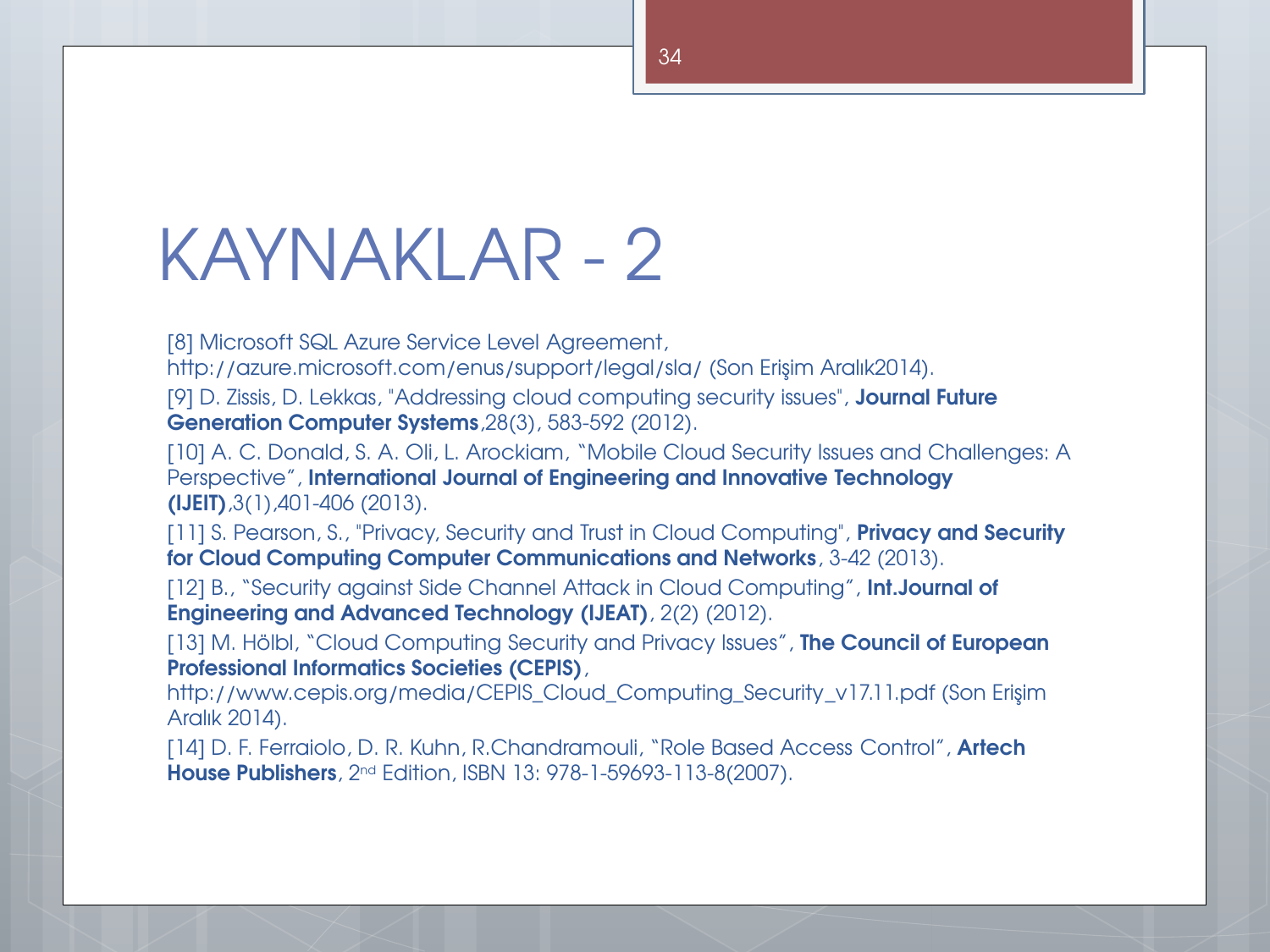

34
# KAYNAKLAR - 2
[8] Microsoft SQL Azure Service Level Agreement, http://azure.microsoft.com/enus/support/legal/sla/ (Son Erişim Aralık2014).
[9] D. Zissis, D. Lekkas, "Addressing cloud computing security issues", Journal Future Generation Computer Systems,28(3), 583-592 (2012).
[10] A. C. Donald, S. A. Oli, L. Arockiam, “Mobile Cloud Security Issues and Challenges: A Perspective”, International Journal of Engineering and Innovative Technology (IJEIT),3(1),401-406 (2013).
[11] S. Pearson, S., "Privacy, Security and Trust in Cloud Computing", Privacy and Security for Cloud Computing Computer Communications and Networks, 3-42 (2013).
[12] B., “Security against Side Channel Attack in Cloud Computing”, Int.Journal of Engineering and Advanced Technology (IJEAT), 2(2) (2012).
[13] M. Hölbl, “Cloud Computing Security and Privacy Issues”, The Council of European Professional Informatics Societies (CEPIS), http://www.cepis.org/media/CEPIS_Cloud_Computing_Security_v17.11.pdf (Son Erişim Aralık 2014).
[14] D. F. Ferraiolo, D. R. Kuhn, R.Chandramouli, “Role Based Access Control”, Artech House Publishers, 2nd Edition, ISBN 13: 978-1-59693-113-8(2007).